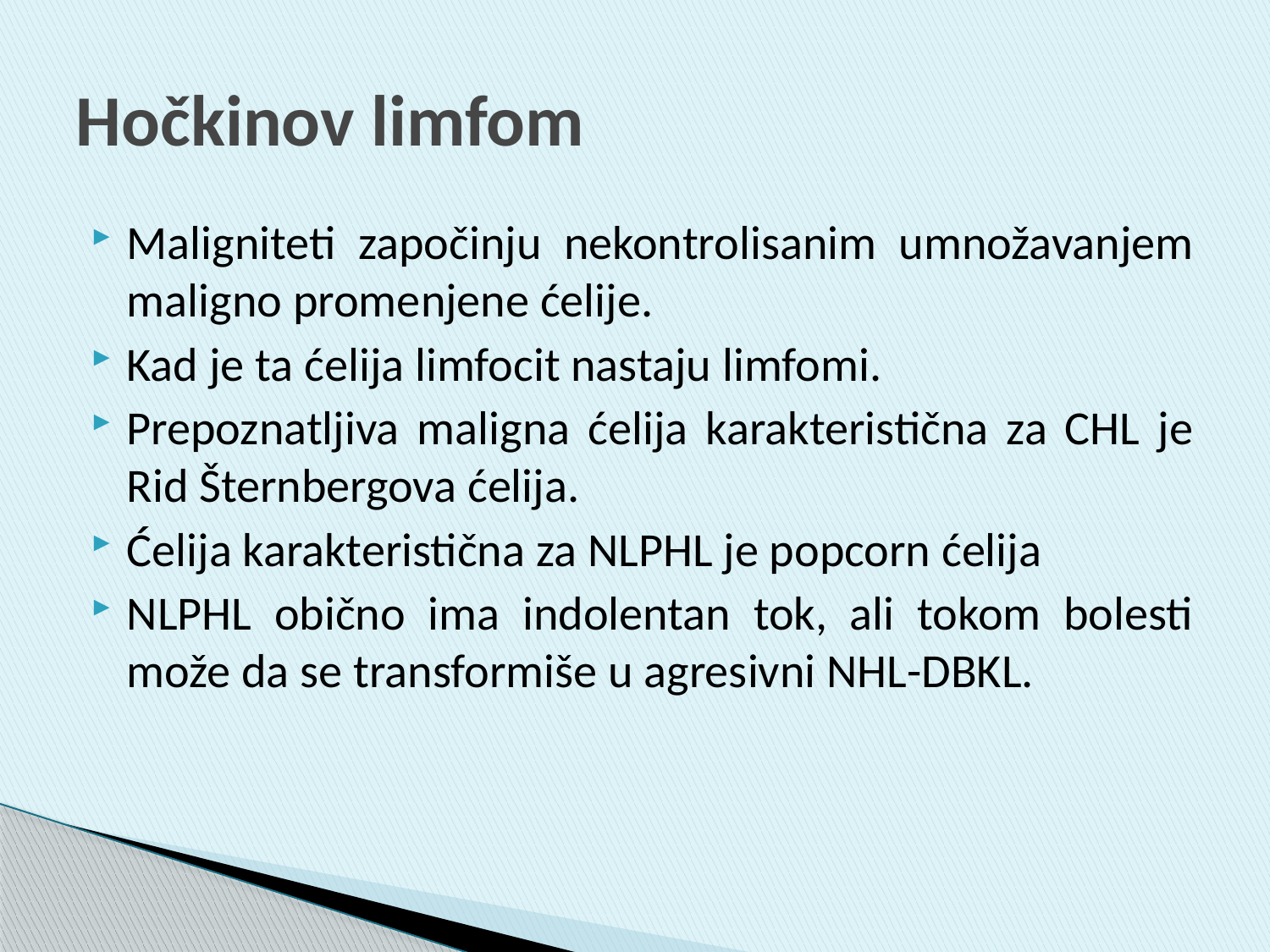

# Hočkinov limfom
Maligniteti započinju nekontrolisanim umnožavanjem maligno promenjene ćelije.
Kad je ta ćelija limfocit nastaju limfomi.
Prepoznatljiva maligna ćelija karakteristična za CHL je Rid Šternbergova ćelija.
Ćelija karakteristična za NLPHL je popcorn ćelija
NLPHL obično ima indolentan tok, ali tokom bolesti može da se transformiše u agresivni NHL-DBKL.